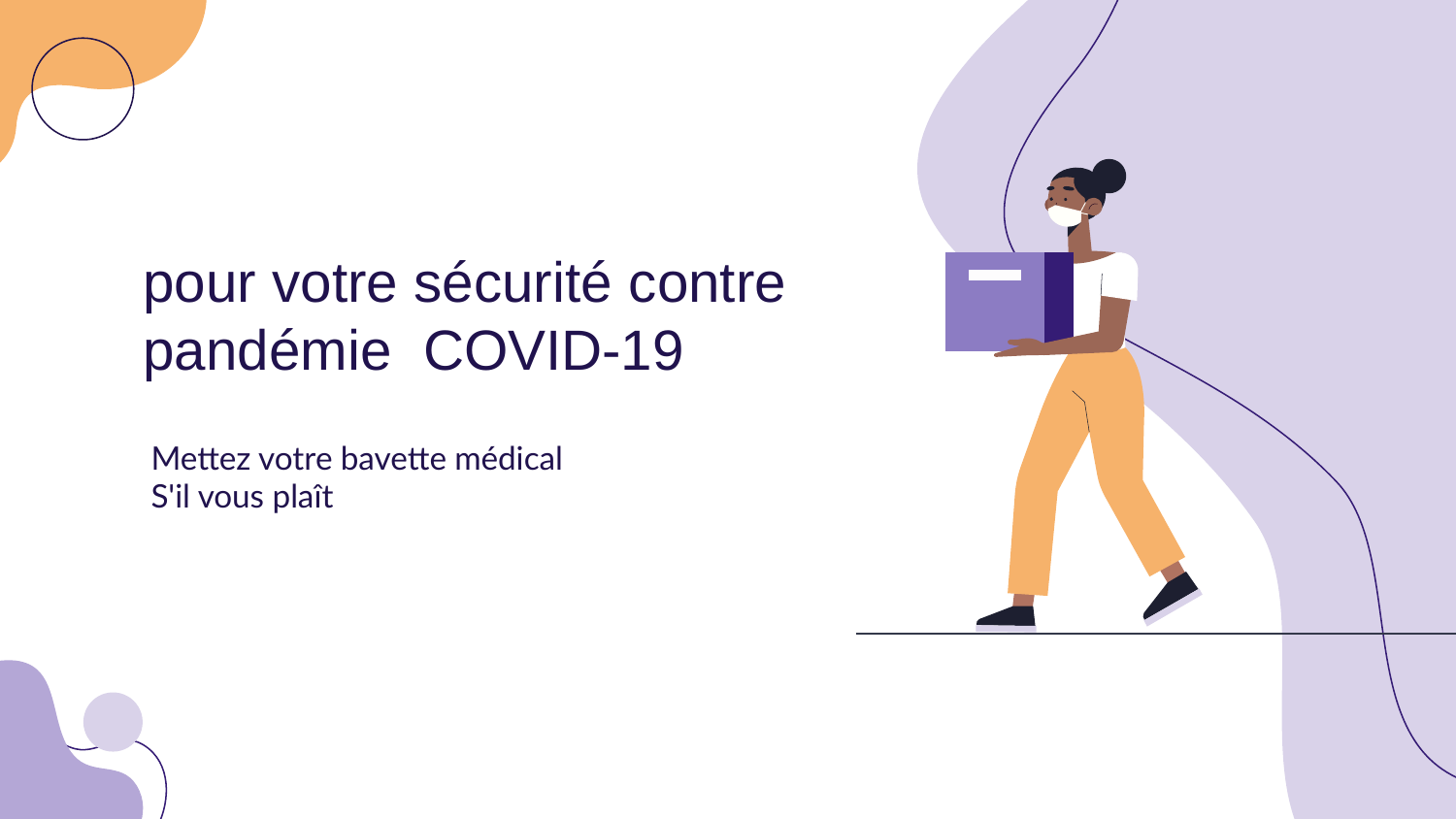

# pour votre sécurité contre pandémie  COVID-19

Mettez votre bavette médical
S'il vous plaît